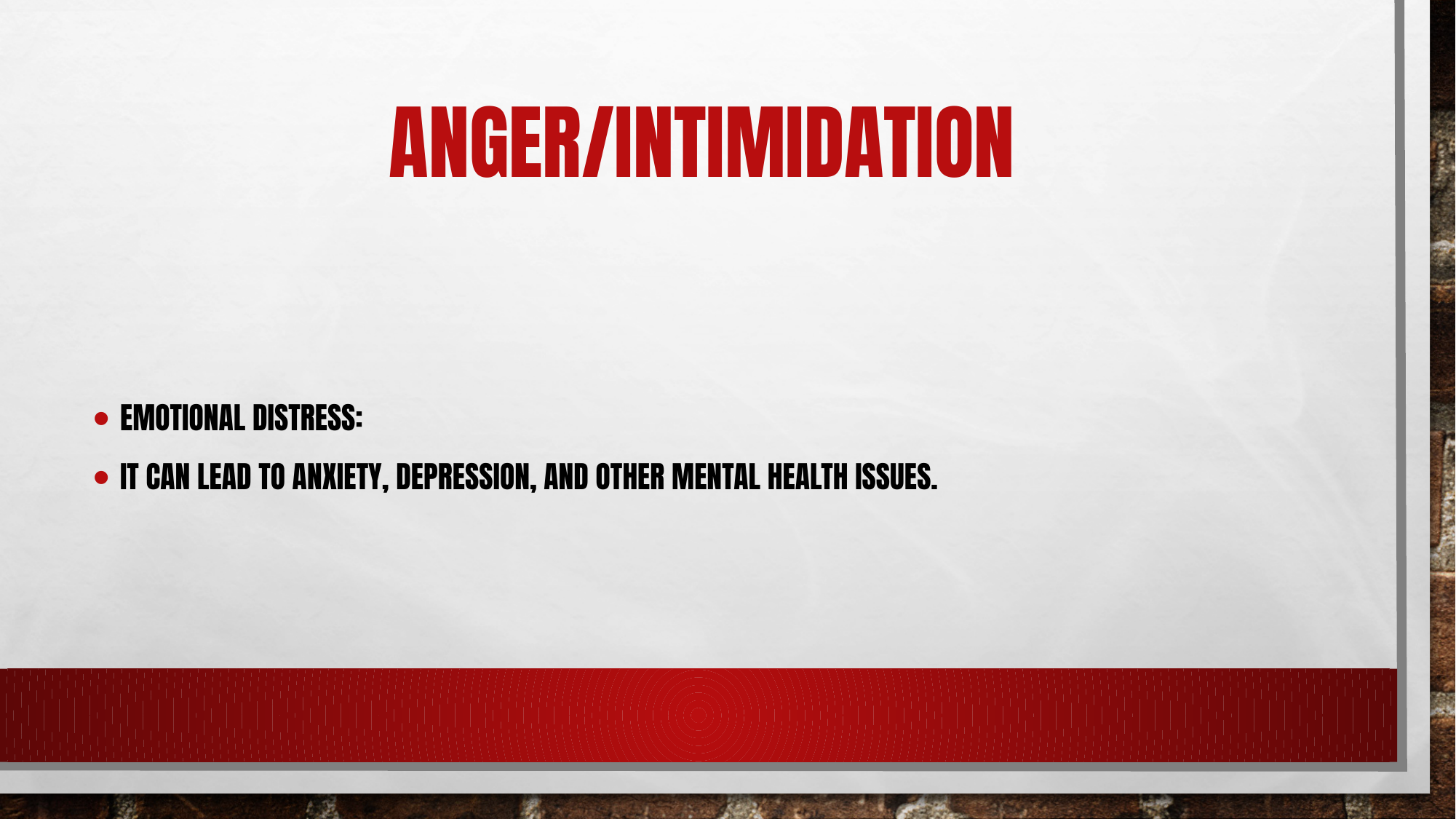

# ANGER/INTIMIDATION
Emotional distress:
It can lead to anxiety, depression, and other mental health issues.